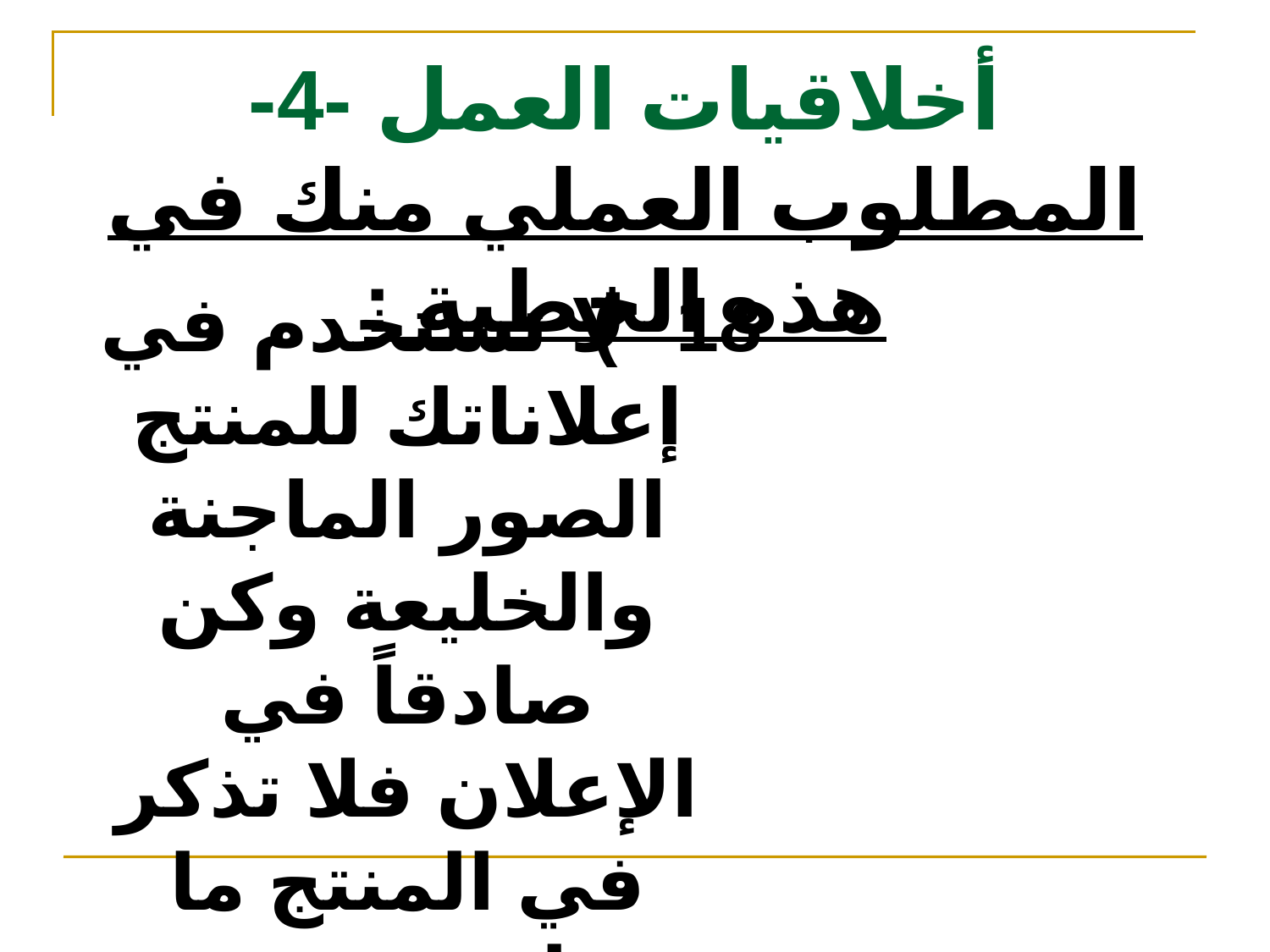

# أخلاقيات العمل -4- المطلوب العملي منك في هذه الخطبة :
18) لا تستخدم في إعلاناتك للمنتج الصور الماجنة والخليعة وكن صادقاً في الإعلان فلا تذكر في المنتج ما ليس فيه